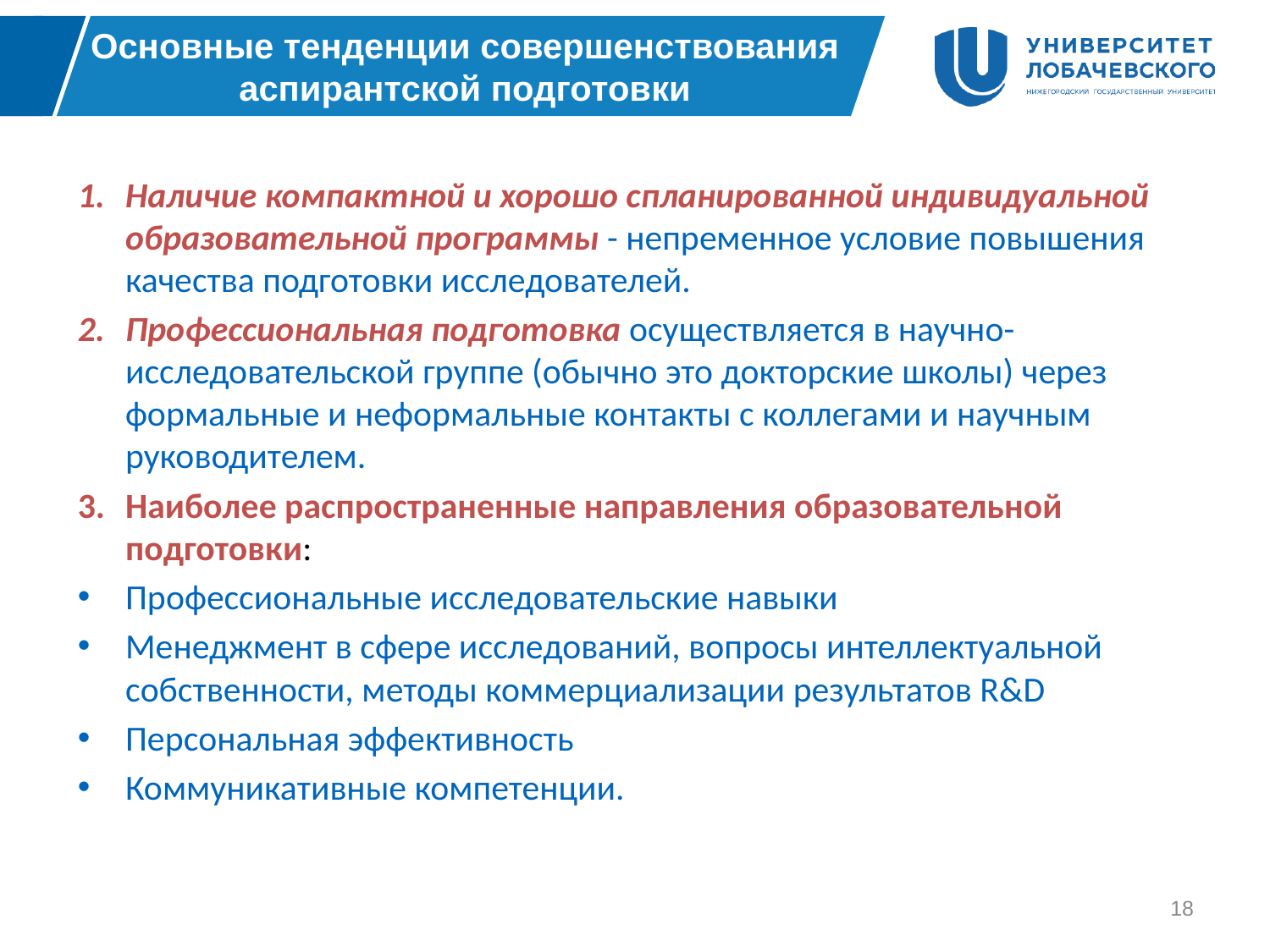

Основные тенденции совершенствования аспирантской подготовки
Наличие компактной и хорошо спланированной индивидуальной образовательной программы - непременное условие повышения качества подготовки исследователей.
Профессиональная подготовка осуществляется в научно-исследовательской группе (обычно это докторские школы) через формальные и неформальные контакты с коллегами и научным руководителем.
Наиболее распространенные направления образовательной подготовки:
Профессиональные исследовательские навыки
Менеджмент в сфере исследований, вопросы интеллектуальной собственности, методы коммерциализации результатов R&D
Персональная эффективность
Коммуникативные компетенции.
18